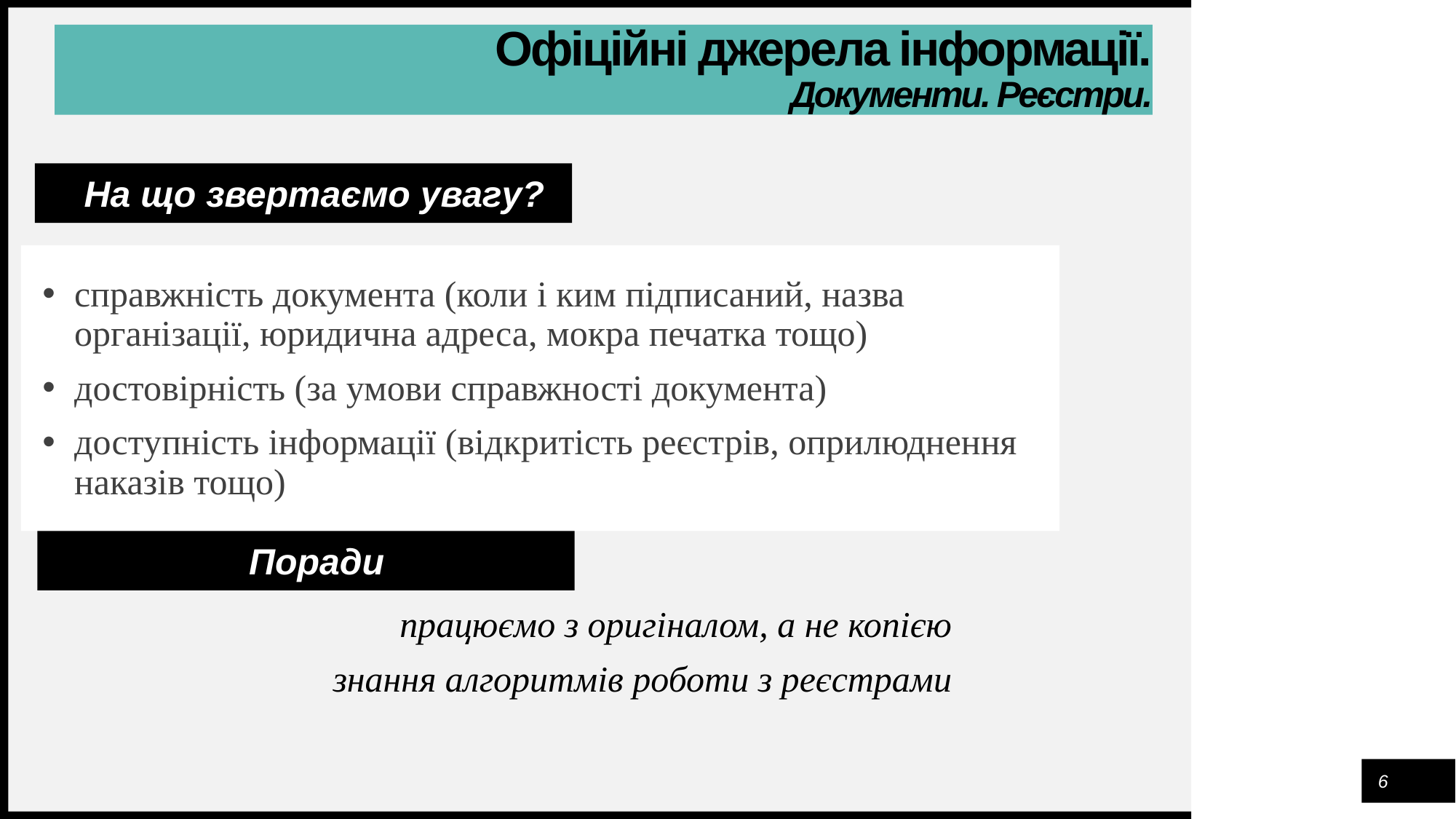

Офіційні джерела інформації.
Документи. Реєстри.
На що звертаємо увагу?
справжність документа (коли і ким підписаний, назва організації, юридична адреса, мокра печатка тощо)
достовірність (за умови справжності документа)
доступність інформації (відкритість реєстрів, оприлюднення наказів тощо)
Поради
працюємо з оригіналом, а не копією
знання алгоритмів роботи з реєстрами

6